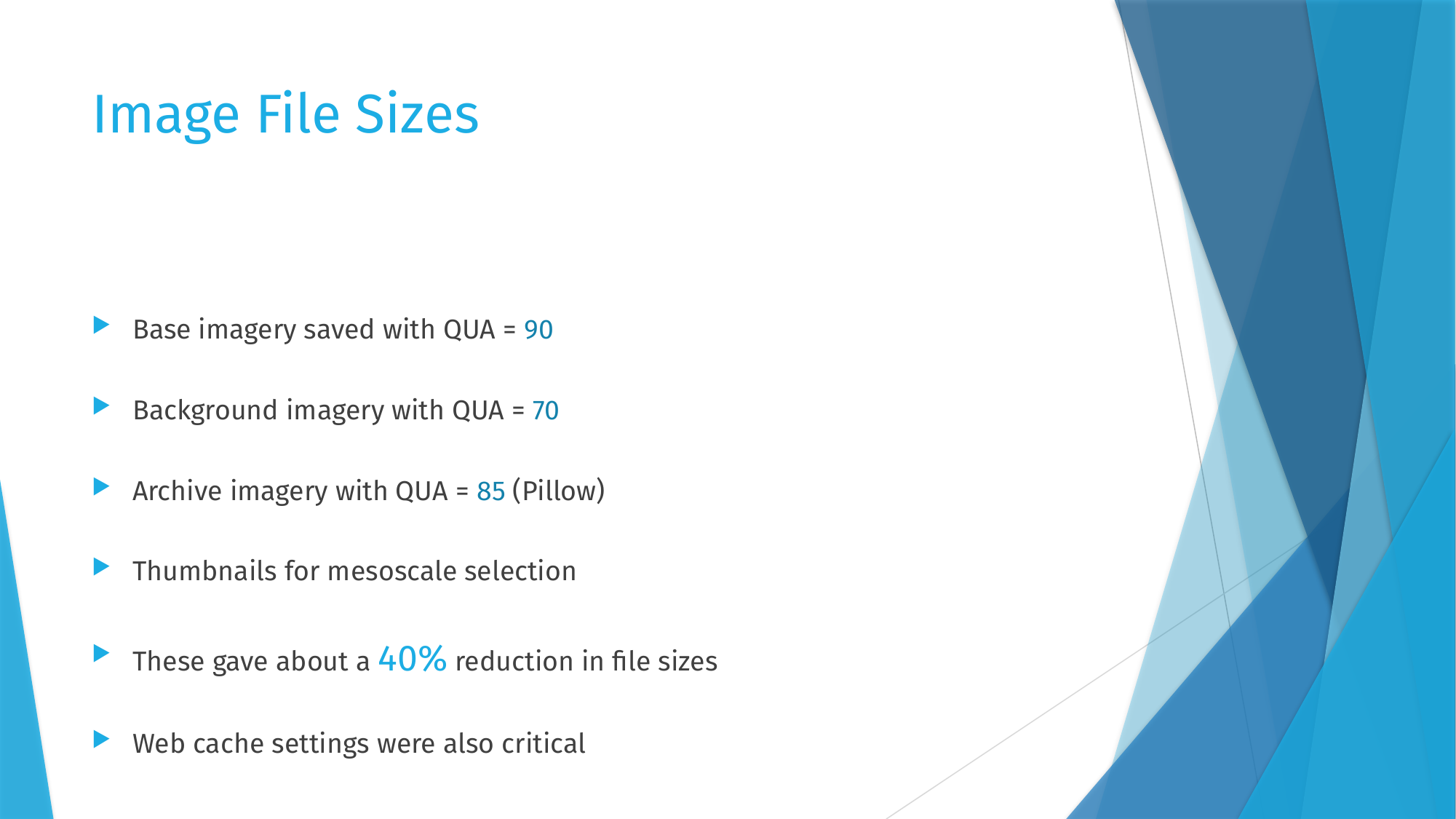

# Image File Sizes

Base imagery saved with QUA = 90
Background imagery with QUA = 70
Archive imagery with QUA = 85 (Pillow)
Thumbnails for mesoscale selection
These gave about a 40% reduction in file sizes
Web cache settings were also critical